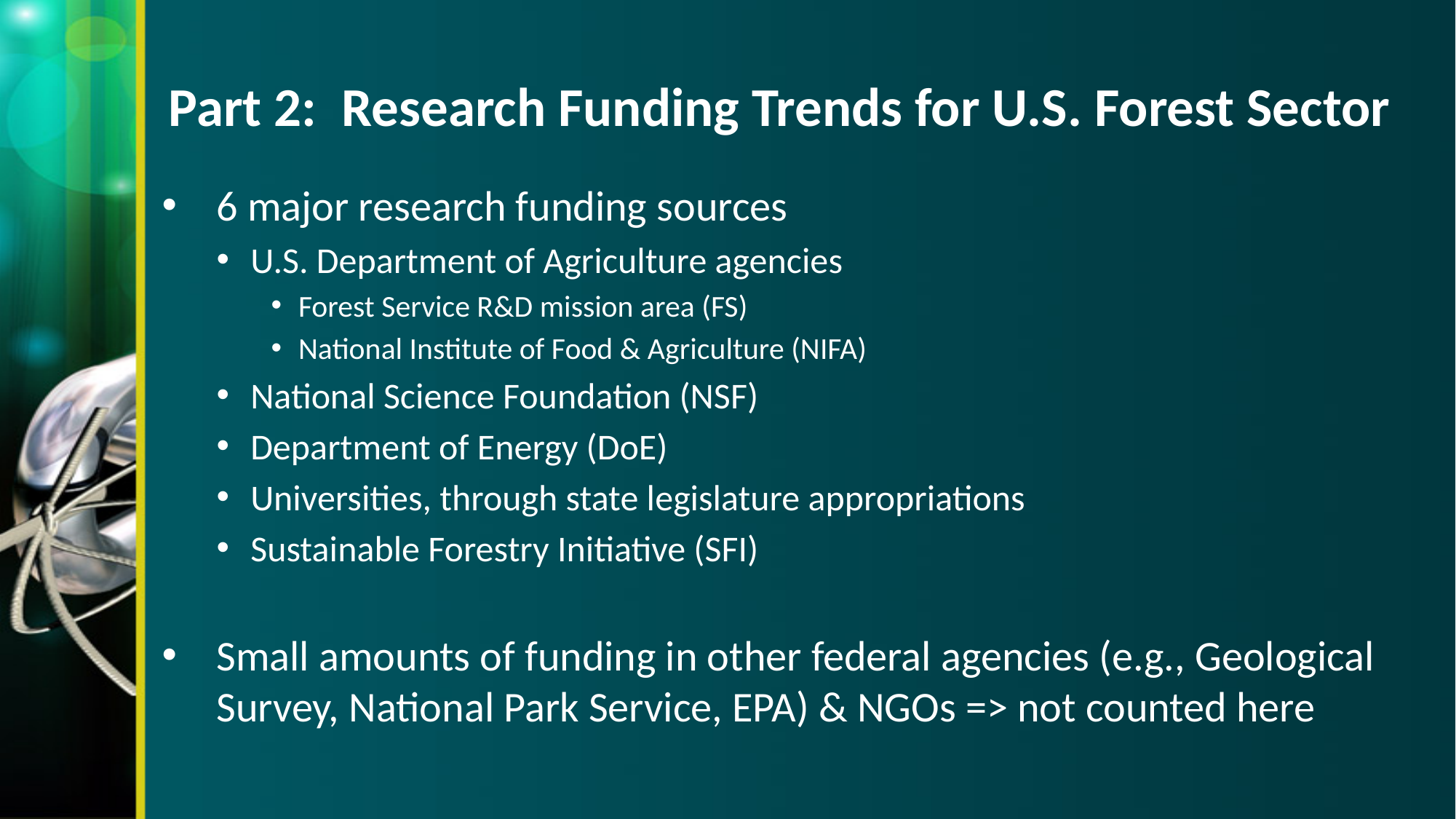

# Part 2:  Research Funding Trends for U.S. Forest Sector
6 major research funding sources
U.S. Department of Agriculture agencies
Forest Service R&D mission area (FS)
National Institute of Food & Agriculture (NIFA)
National Science Foundation (NSF)
Department of Energy (DoE)
Universities, through state legislature appropriations
Sustainable Forestry Initiative (SFI)

Small amounts of funding in other federal agencies (e.g., Geological Survey, National Park Service, EPA) & NGOs => not counted here